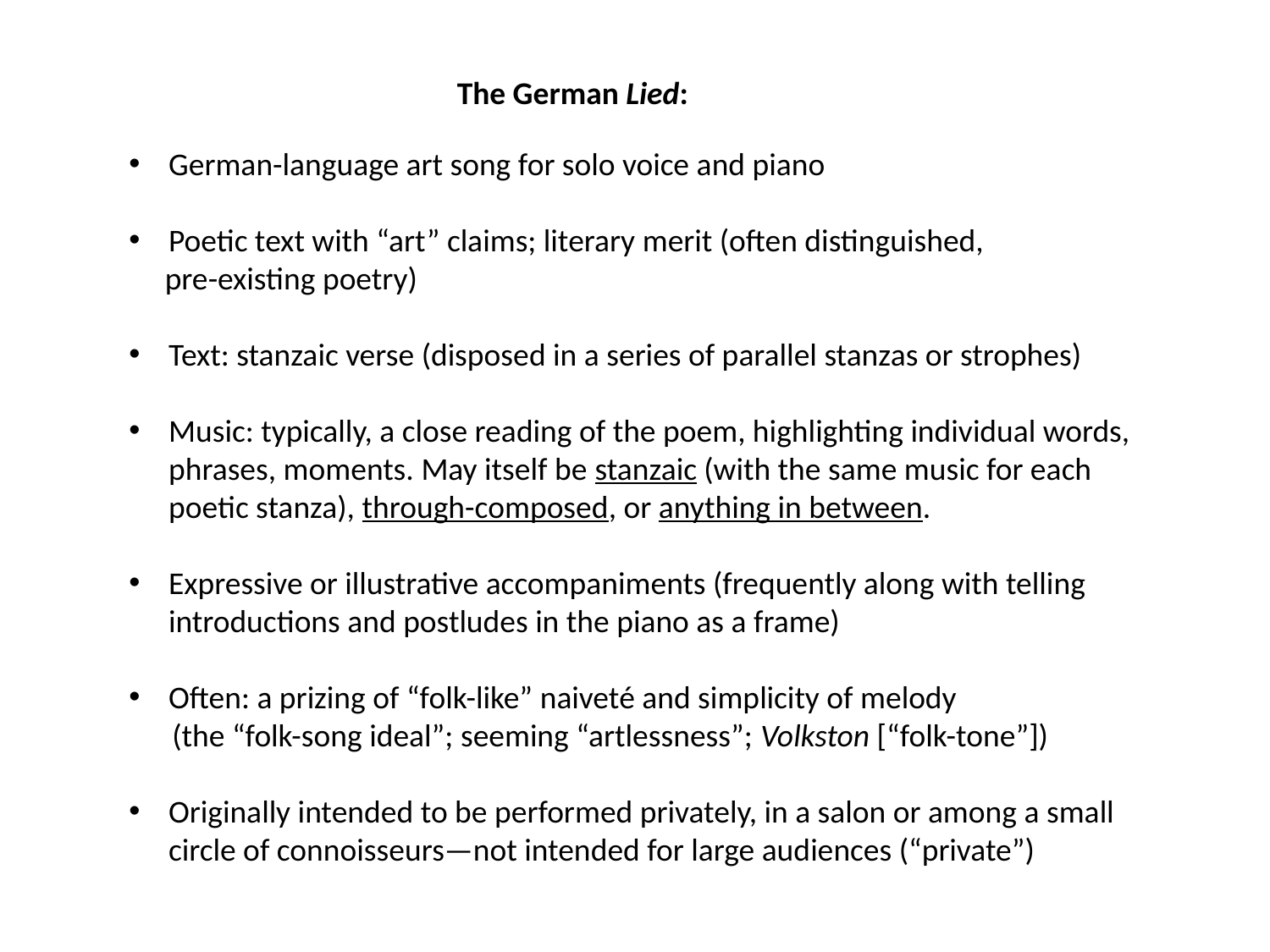

The German Lied:
German-language art song for solo voice and piano

Poetic text with “art” claims; literary merit (often distinguished,
     pre-existing poetry)

Text: stanzaic verse (disposed in a series of parallel stanzas or strophes)

Music: typically, a close reading of the poem, highlighting individual words, phrases, moments. May itself be stanzaic (with the same music for each poetic stanza), through-composed, or anything in between.

Expressive or illustrative accompaniments (frequently along with telling introductions and postludes in the piano as a frame)

Often: a prizing of “folk-like” naiveté and simplicity of melody
      (the “folk-song ideal”; seeming “artlessness”; Volkston [“folk-tone”])

Originally intended to be performed privately, in a salon or among a small circle of connoisseurs—not intended for large audiences (“private”)